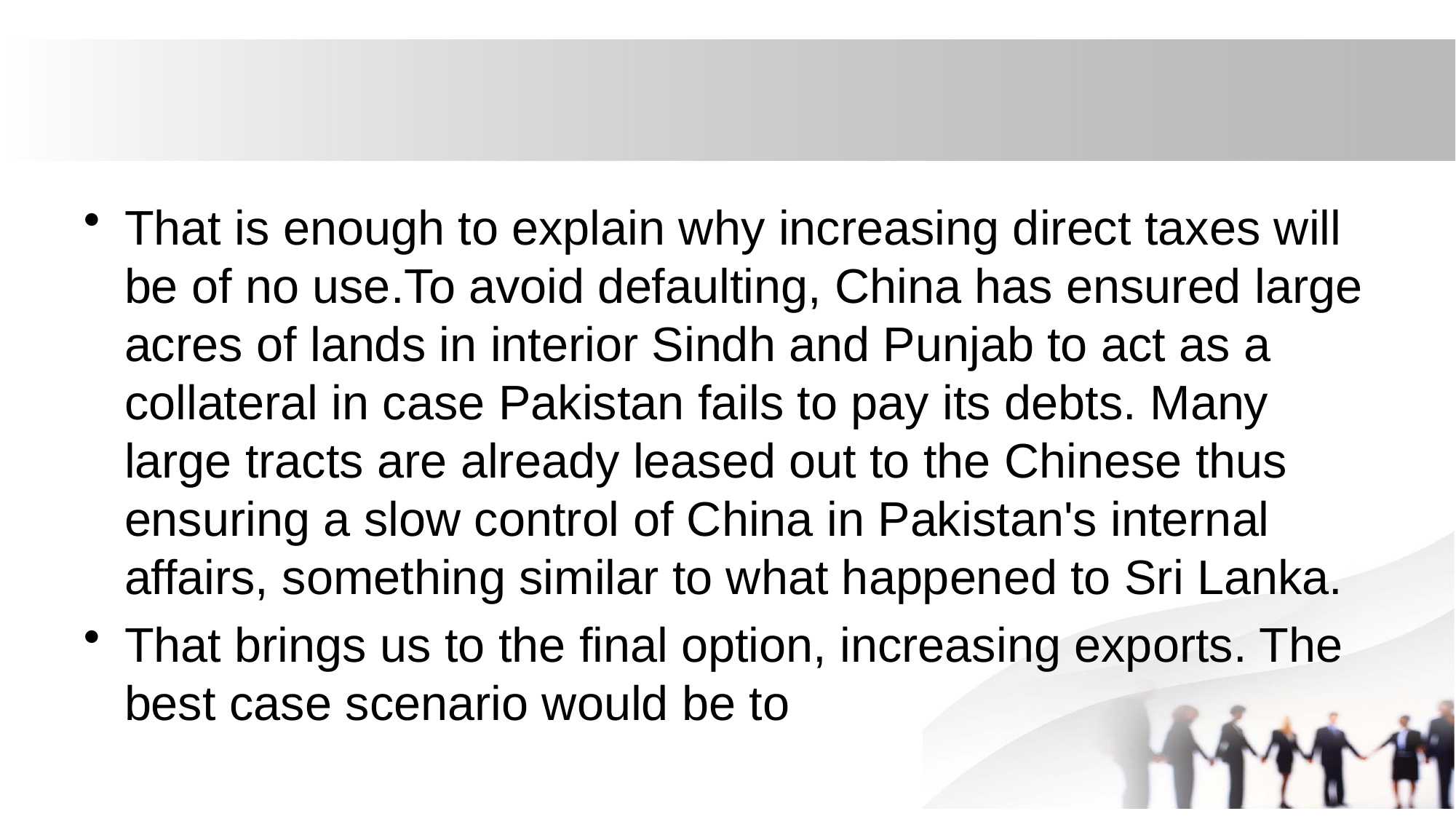

#
That is enough to explain why increasing direct taxes will be of no use.To avoid defaulting, China has ensured large acres of lands in interior Sindh and Punjab to act as a collateral in case Pakistan fails to pay its debts. Many large tracts are already leased out to the Chinese thus ensuring a slow control of China in Pakistan's internal affairs, something similar to what happened to Sri Lanka.
That brings us to the final option, increasing exports. The best case scenario would be to